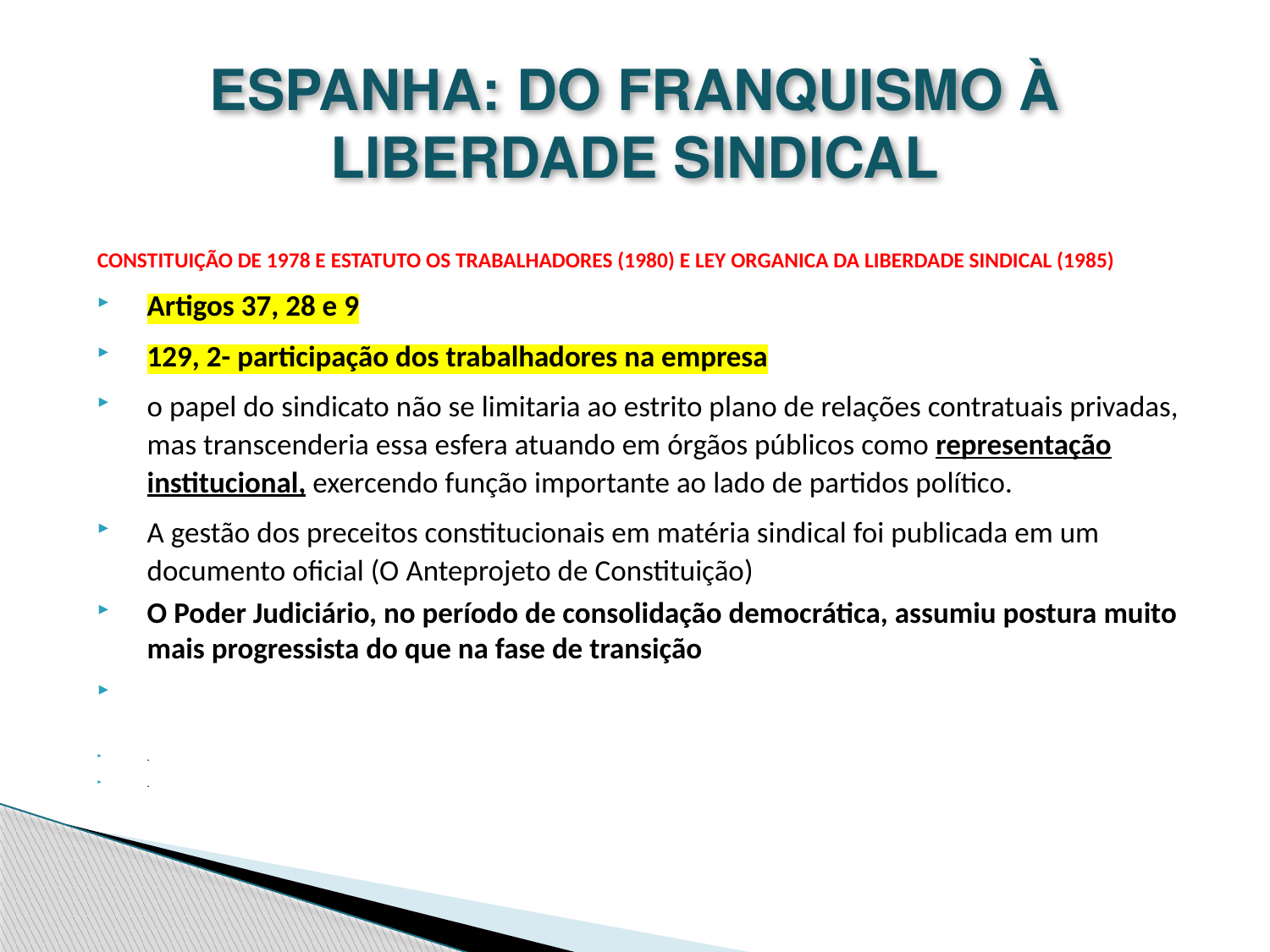

# ESPANHA: DO FRANQUISMO À LIBERDADE SINDICAL
CONSTITUIÇÃO DE 1978 E ESTATUTO OS TRABALHADORES (1980) E LEY ORGANICA DA LIBERDADE SINDICAL (1985)
Artigos 37, 28 e 9
129, 2- participação dos trabalhadores na empresa
o papel do sindicato não se limitaria ao estrito plano de relações contratuais privadas, mas transcenderia essa esfera atuando em órgãos públicos como representação institucional, exercendo função importante ao lado de partidos político.
A gestão dos preceitos constitucionais em matéria sindical foi publicada em um documento oficial (O Anteprojeto de Constituição)
O Poder Judiciário, no período de consolidação democrática, assumiu postura muito mais progressista do que na fase de transição

.
.